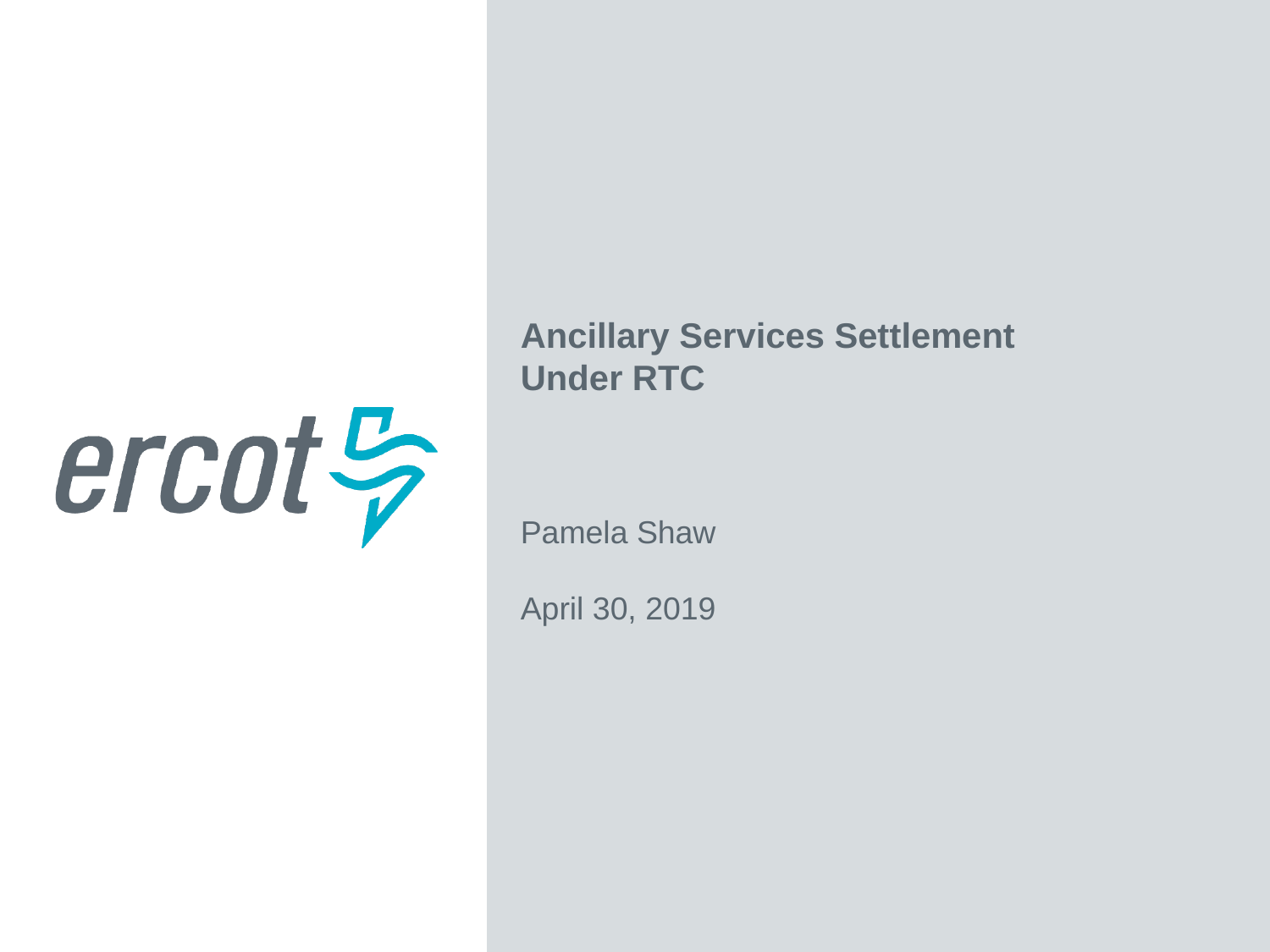

Ancillary Services Settlement          Under RTC

Pamela Shaw

April 30, 2019